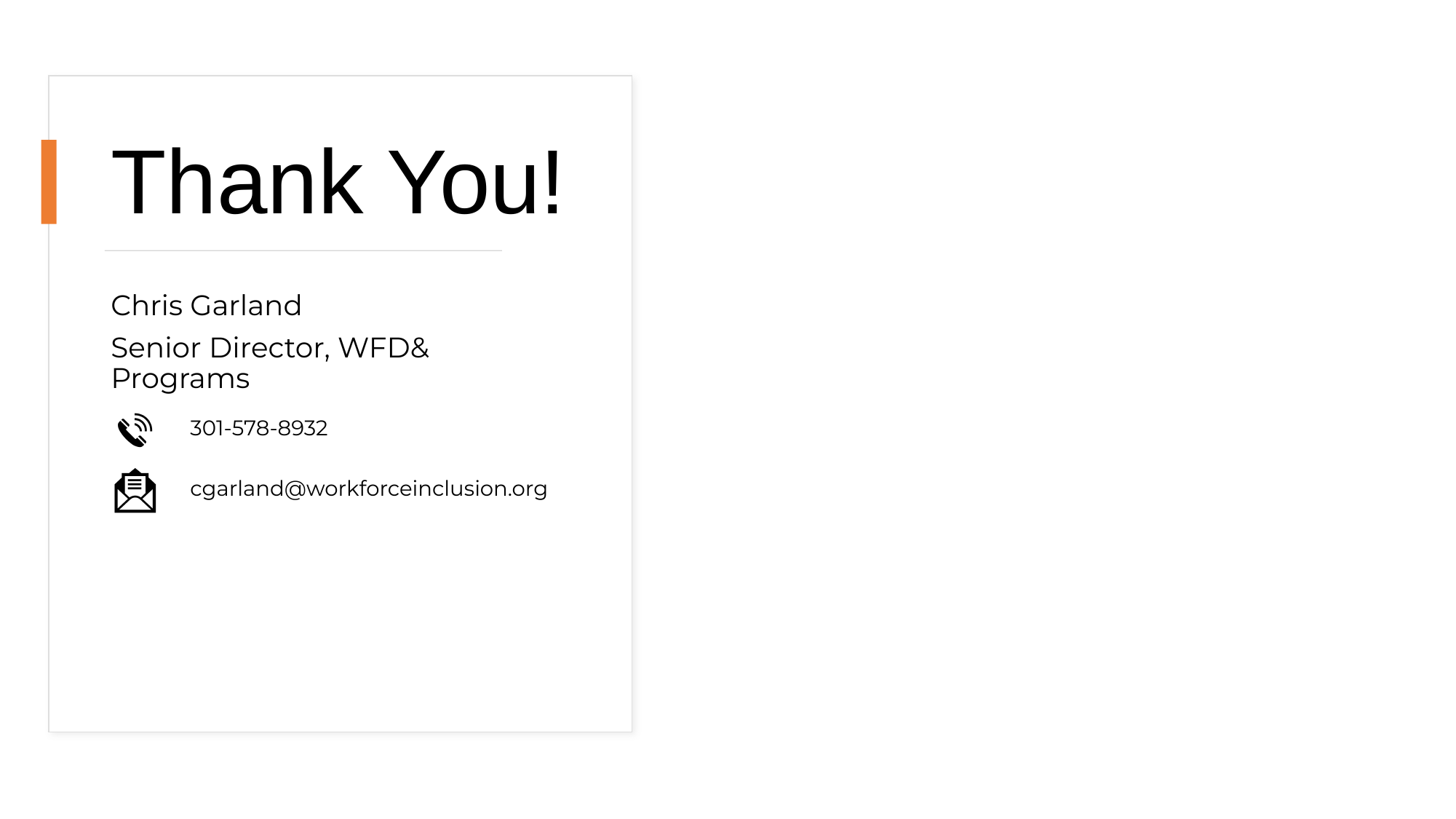

Thank You!
Chris Garland
Senior Director, WFD& Programs
301-578-8932
cgarland@workforceinclusion.org
Insert Footer Here
12